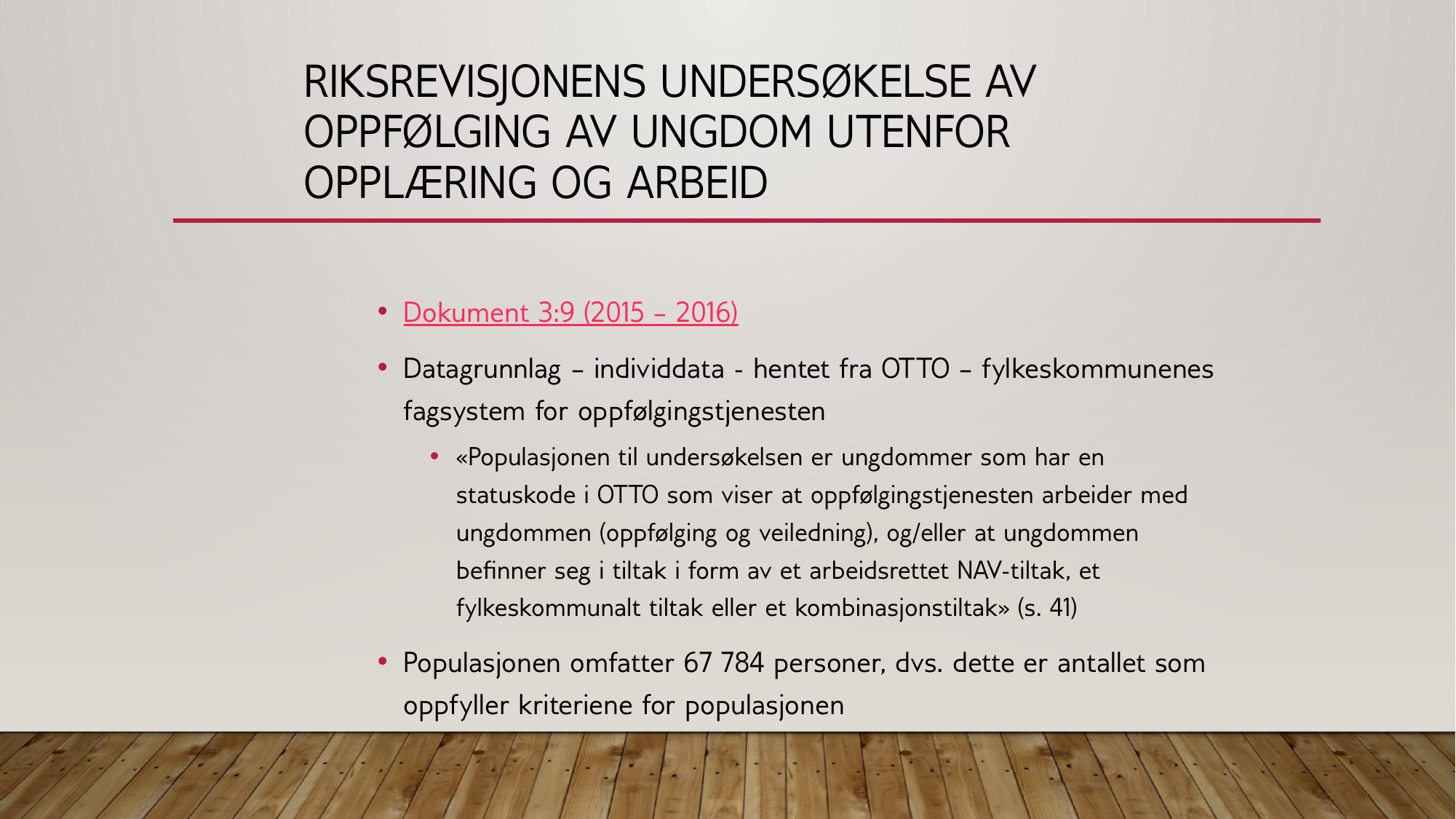

# Riksrevisjonens undersøkelse av oppfølging av ungdom utenfor opplæring og arbeid
Dokument 3:9 (2015 – 2016)
Datagrunnlag – individdata - hentet fra OTTO – fylkeskommunenes fagsystem for oppfølgingstjenesten
«Populasjonen til undersøkelsen er ungdommer som har en statuskode i OTTO som viser at oppfølgingstjenesten arbeider med ungdommen (oppfølging og veiledning), og/eller at ungdommen befinner seg i tiltak i form av et arbeidsrettet NAV-tiltak, et fylkeskommunalt tiltak eller et kombinasjonstiltak» (s. 41)
Populasjonen omfatter 67 784 personer, dvs. dette er antallet som oppfyller kriteriene for populasjonen